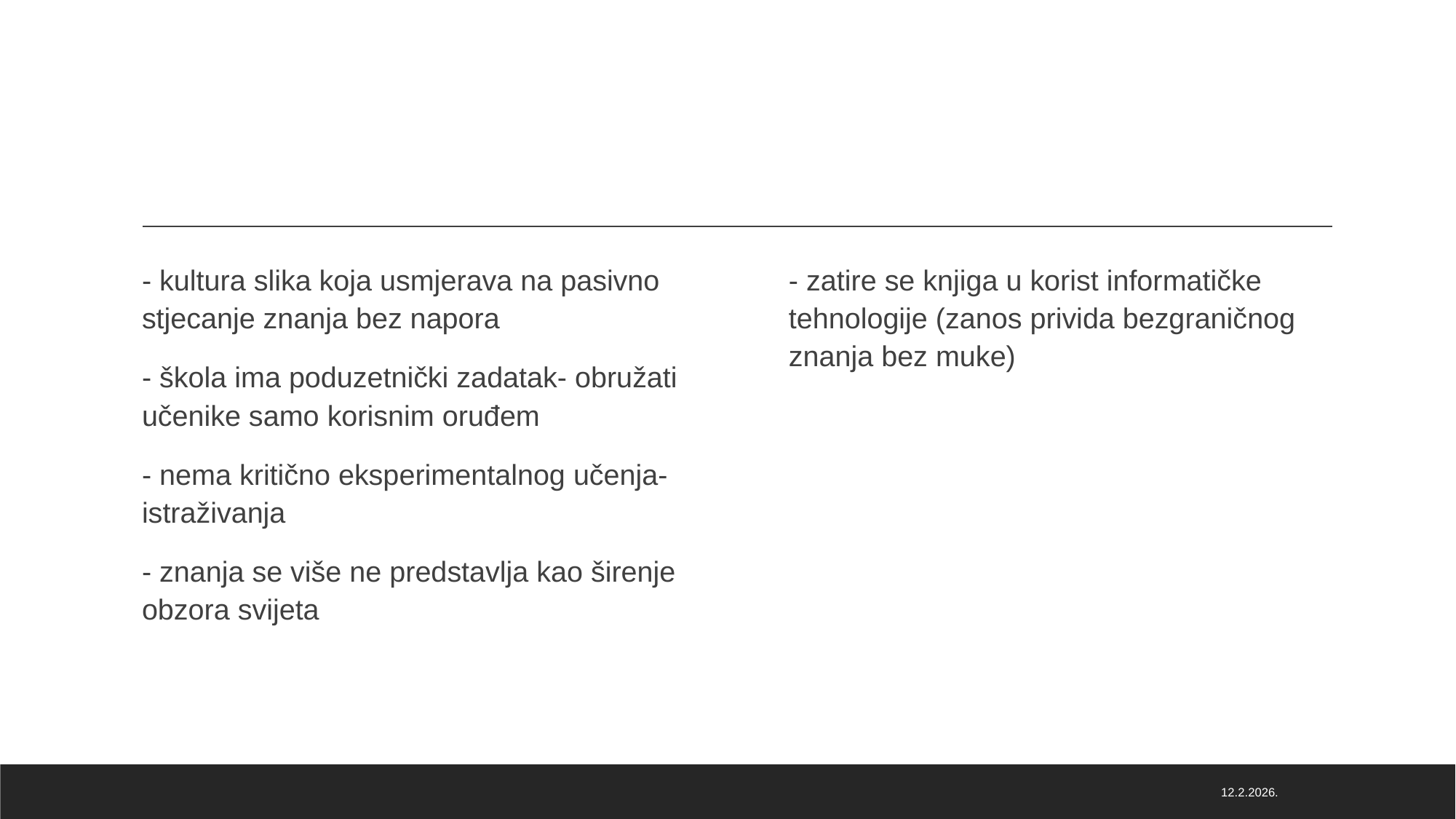

#
- kultura slika koja usmjerava na pasivno stjecanje znanja bez napora
- škola ima poduzetnički zadatak- obružati učenike samo korisnim oruđem
- nema kritično eksperimentalnog učenja- istraživanja
- znanja se više ne predstavlja kao širenje obzora svijeta
- zatire se knjiga u korist informatičke tehnologije (zanos privida bezgraničnog znanja bez muke)

12.2.2026.